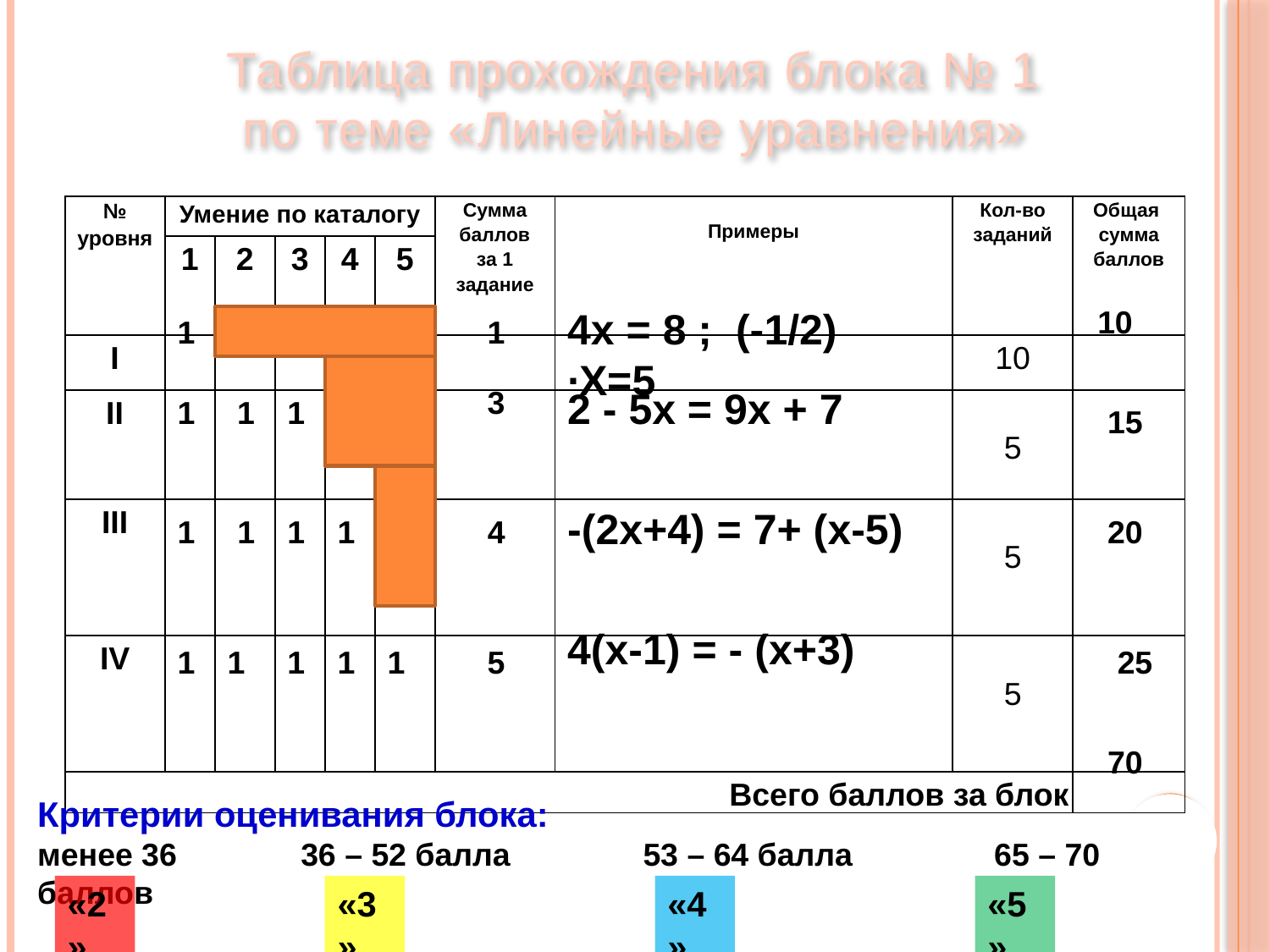

Таблица прохождения блока № 1
по теме «Линейные уравнения»
| № уровня | Умение по каталогу |  |  |  |  | Сумма баллов за 1 задание | Примеры | Кол-во заданий | Общая сумма баллов |
| --- | --- | --- | --- | --- | --- | --- | --- | --- | --- |
|  | 1 | 2 | 3 | 4 | 5 |  |  |  |  |
| I |  |  |  |  |  |  |  | 10 |  |
| II |  |  |  |  |  |  |  | 5 |  |
| III |  |  |  |  |  |  |  | 5 |  |
| IV |  |  |  |  |  |  |  | 5 |  |
| Всего баллов за блок |  |  |  |  |  |  |  |  |  |
4х = 8 ;  (-1/2) ∙Х=5
10
1

1

3
2 - 5х = 9х + 7
1
1
1
15

-(2х+4) = 7+ (х-5)
1
1
1
1
4
20
4(х-1) = - (х+3)
1
1
1
1
1
5
25
70
Критерии оценивания блока:
менее 36              36 – 52 балла               53 – 64 балла                65 – 70 баллов

«2»
«3»
«4»
«5»